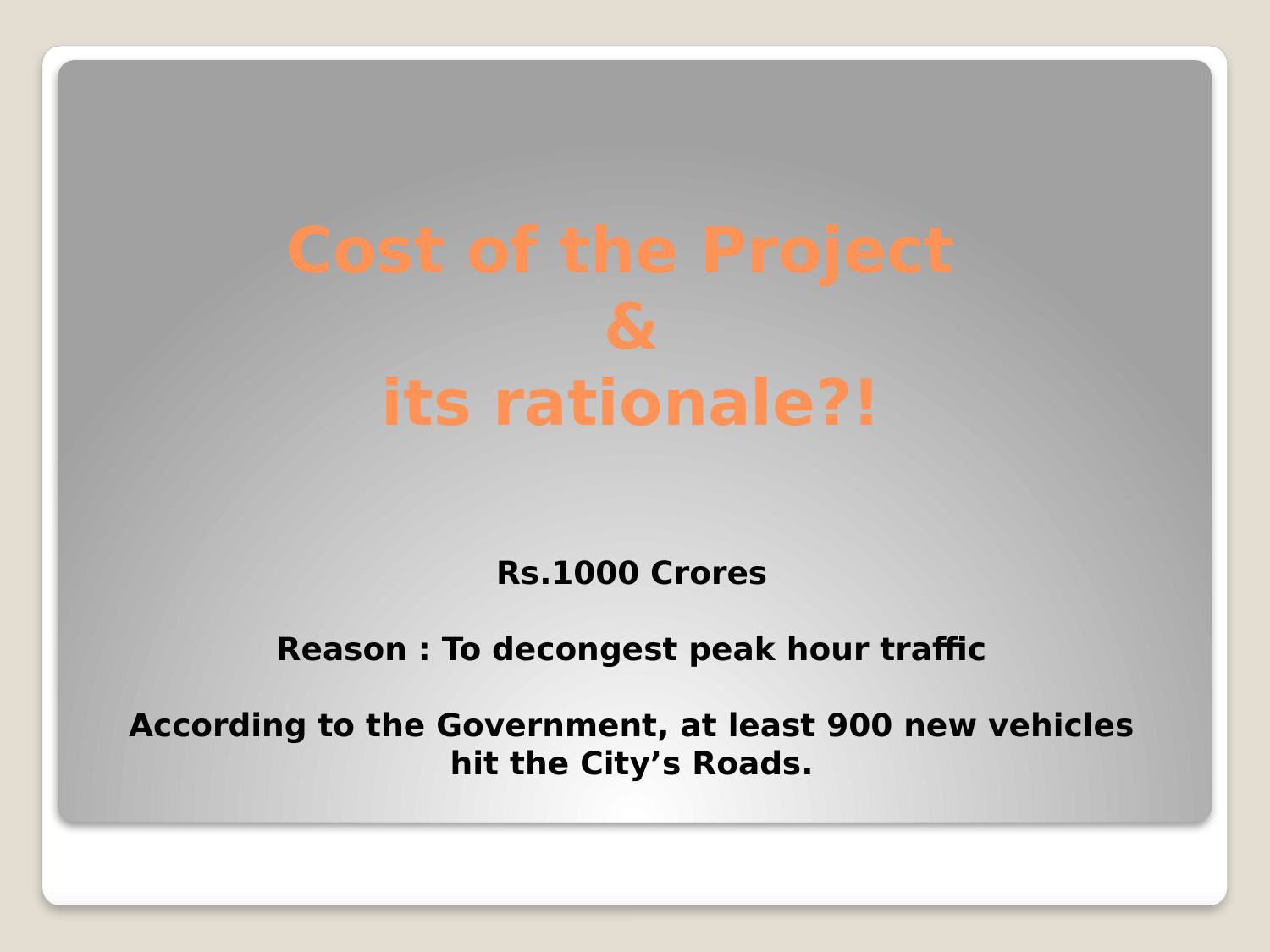

# Cost of the Project & its rationale?! Rs.1000 Crores Reason : To decongest peak hour traffic According to the Government, at least 900 new vehicles hit the City’s Roads.